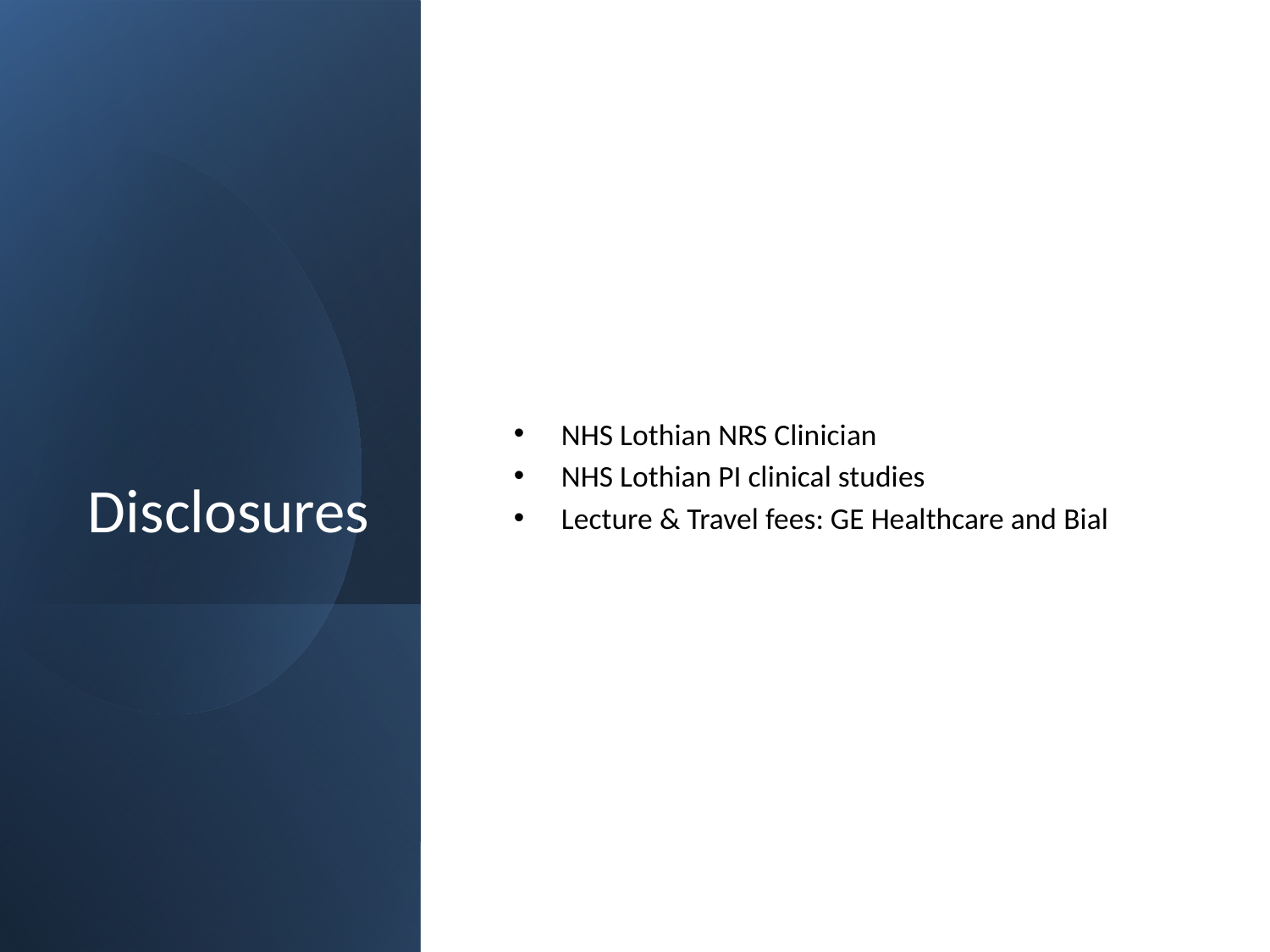

# Disclosures
NHS Lothian NRS Clinician
NHS Lothian PI clinical studies
Lecture & Travel fees: GE Healthcare and Bial